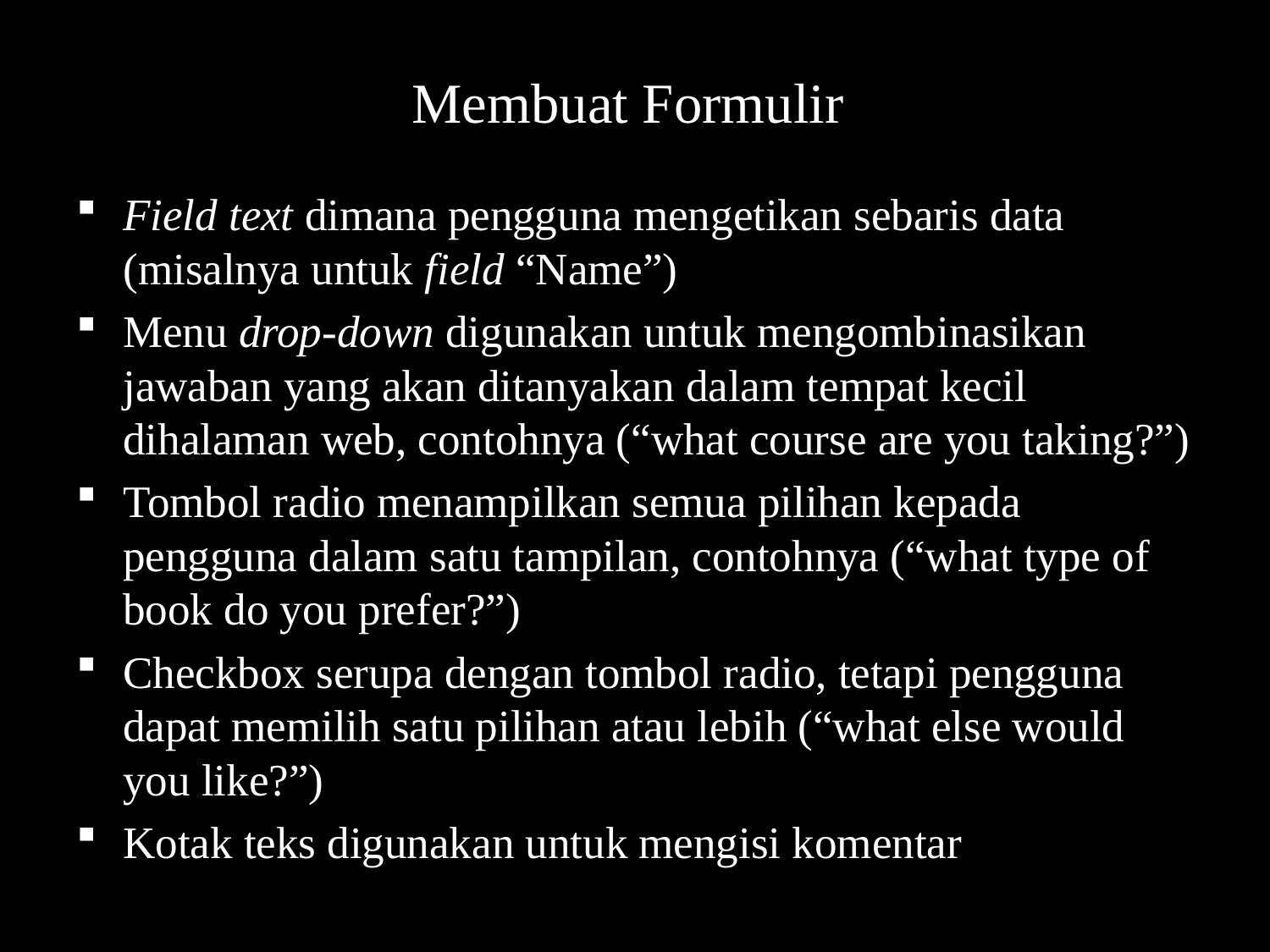

# Membuat Formulir
Field text dimana pengguna mengetikan sebaris data (misalnya untuk field “Name”)
Menu drop-down digunakan untuk mengombinasikan jawaban yang akan ditanyakan dalam tempat kecil dihalaman web, contohnya (“what course are you taking?”)
Tombol radio menampilkan semua pilihan kepada pengguna dalam satu tampilan, contohnya (“what type of book do you prefer?”)
Checkbox serupa dengan tombol radio, tetapi pengguna dapat memilih satu pilihan atau lebih (“what else would you like?”)
Kotak teks digunakan untuk mengisi komentar